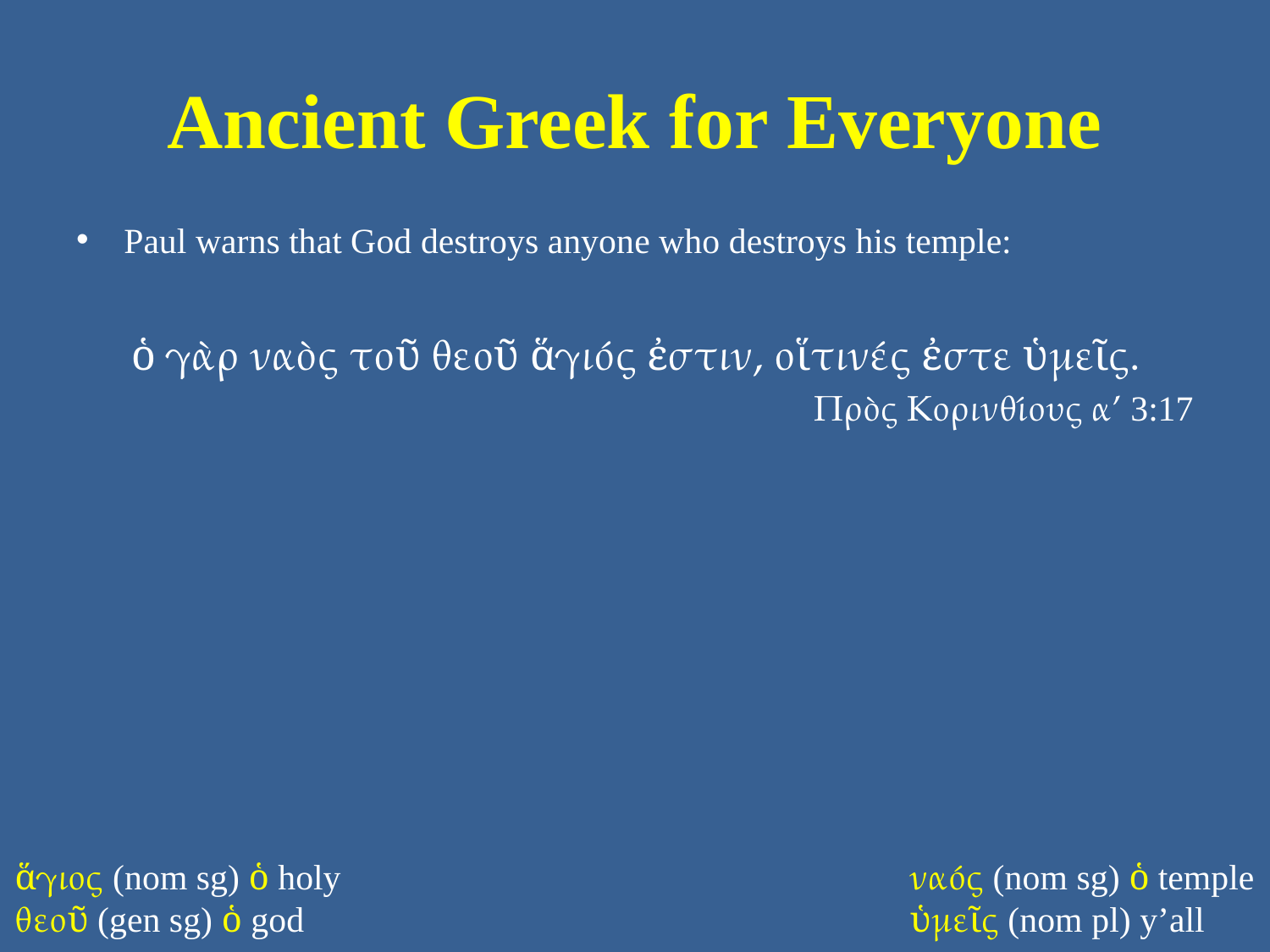

# Ancient Greek for Everyone
Paul warns that God destroys anyone who destroys his temple:

ὁ γὰρ ναὸς τοῦ θεοῦ ἅγιός ἐστιν, οἵτινές ἐστε ὑμεῖς.
Πρὸς Κορινθίους α’ 3:17
ἅγιος (nom sg) ὁ holy
θεοῦ (gen sg) ὁ god
ναός (nom sg) ὁ temple
ὑμεῖς (nom pl) y’all